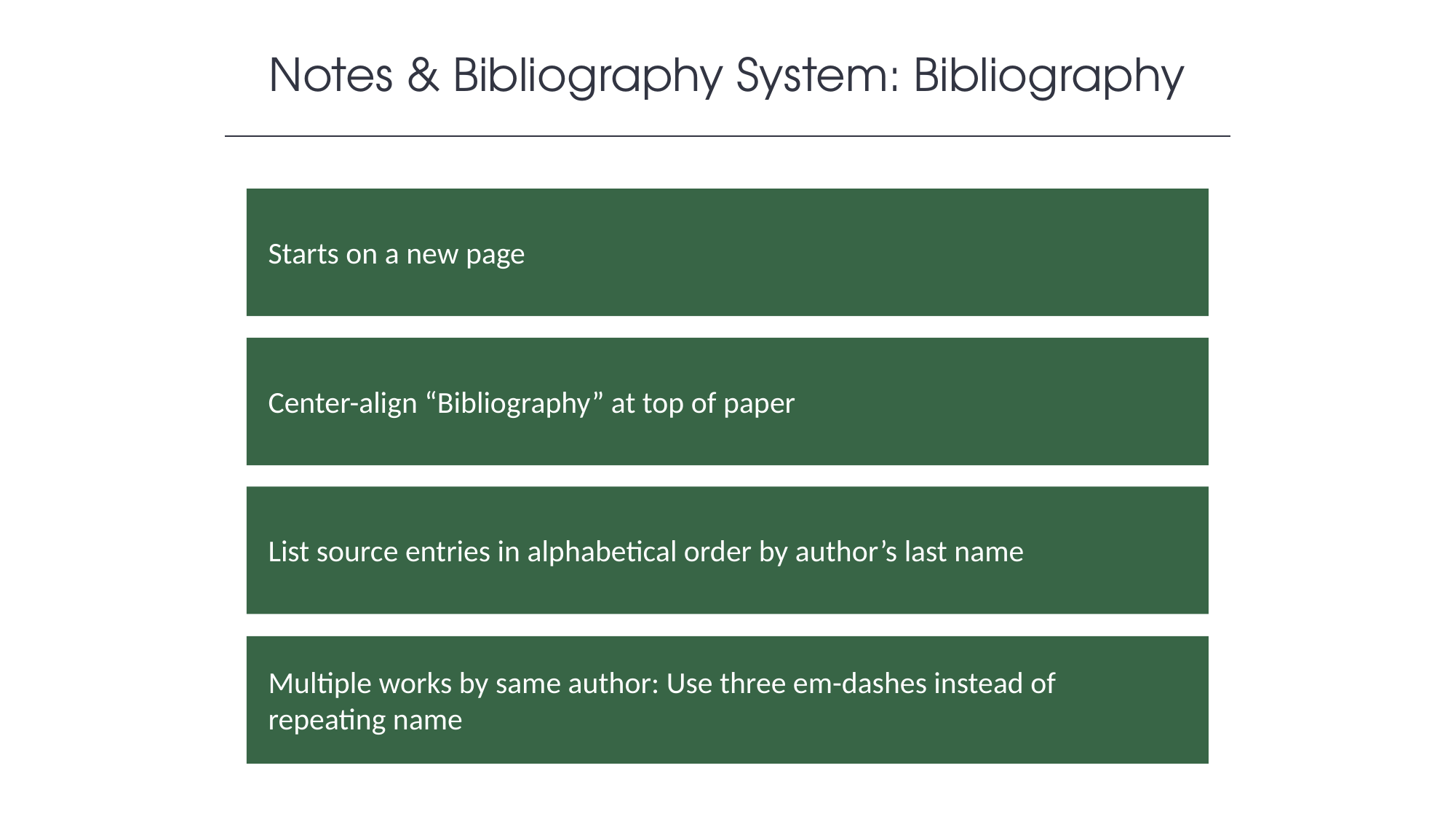

Notes & Bibliography System: Bibliography
HAWKES LEARNING

Starts on a new page

Center-align “Bibliography” at top of paper

List source entries in alphabetical order by author’s last name

Multiple works by same author: Use three em-dashes instead of repeating name